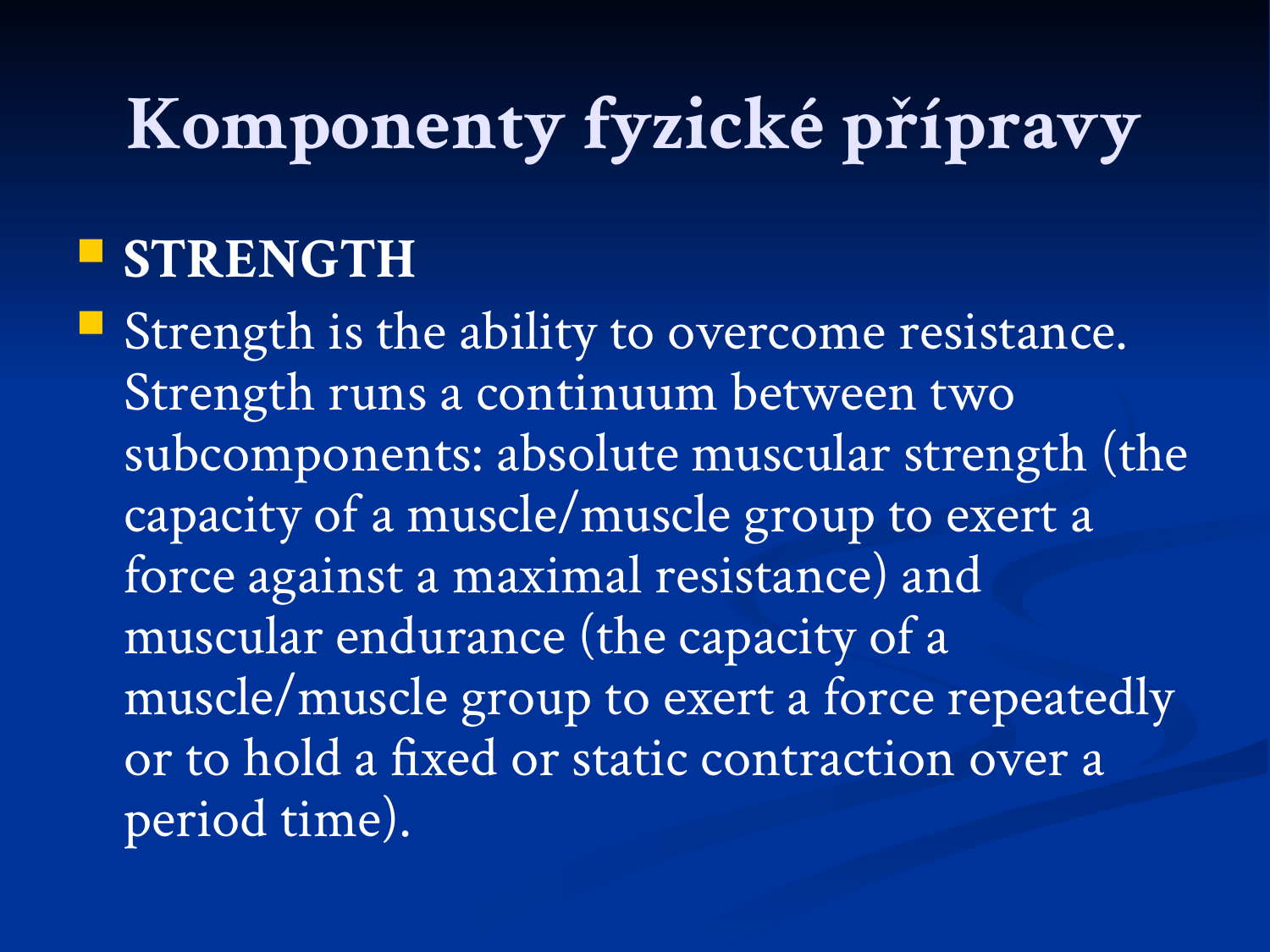

# Komponenty fyzické přípravy
STRENGTH
Strength is the ability to overcome resistance. Strength runs a continuum between two subcomponents: absolute muscular strength (the capacity of a muscle/muscle group to exert a force against a maximal resistance) and muscular endurance (the capacity of a muscle/muscle group to exert a force repeatedly or to hold a fixed or static contraction over a period time).